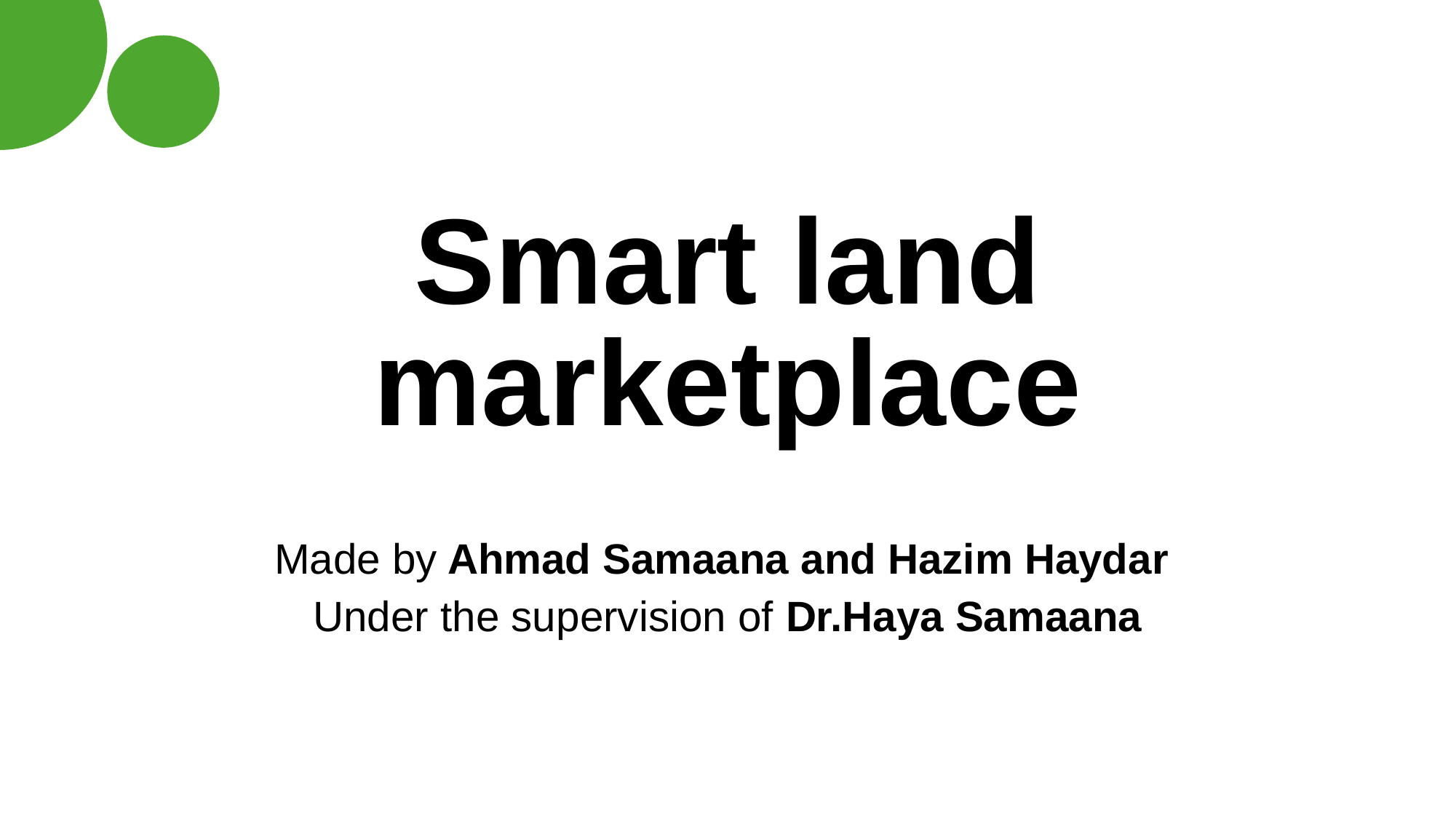

# Smart land marketplace
Made by Ahmad Samaana and Hazim Haydar
Under the supervision of Dr.Haya Samaana